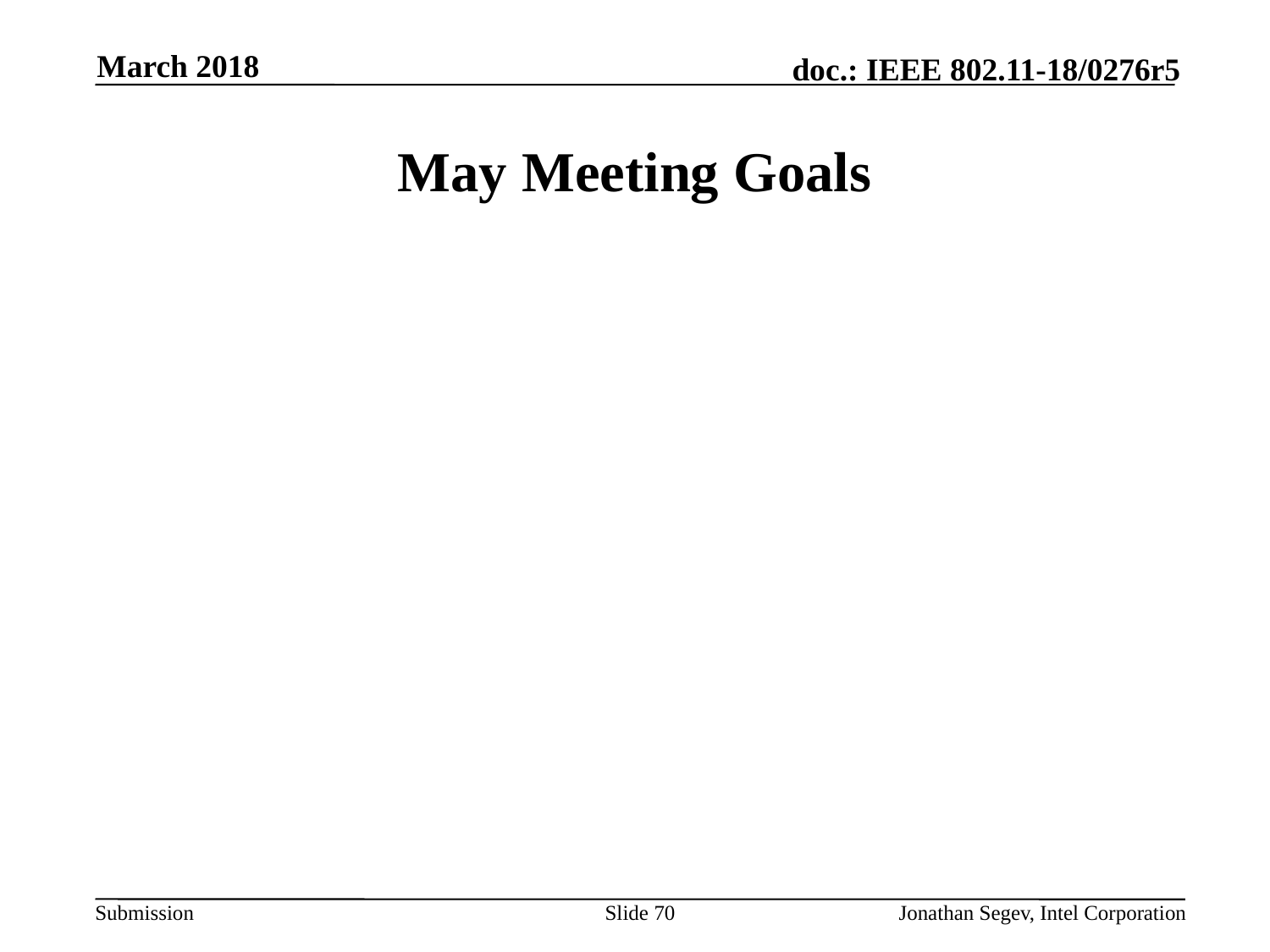

March 2018
# May Meeting Goals

Slide 70
Jonathan Segev, Intel Corporation